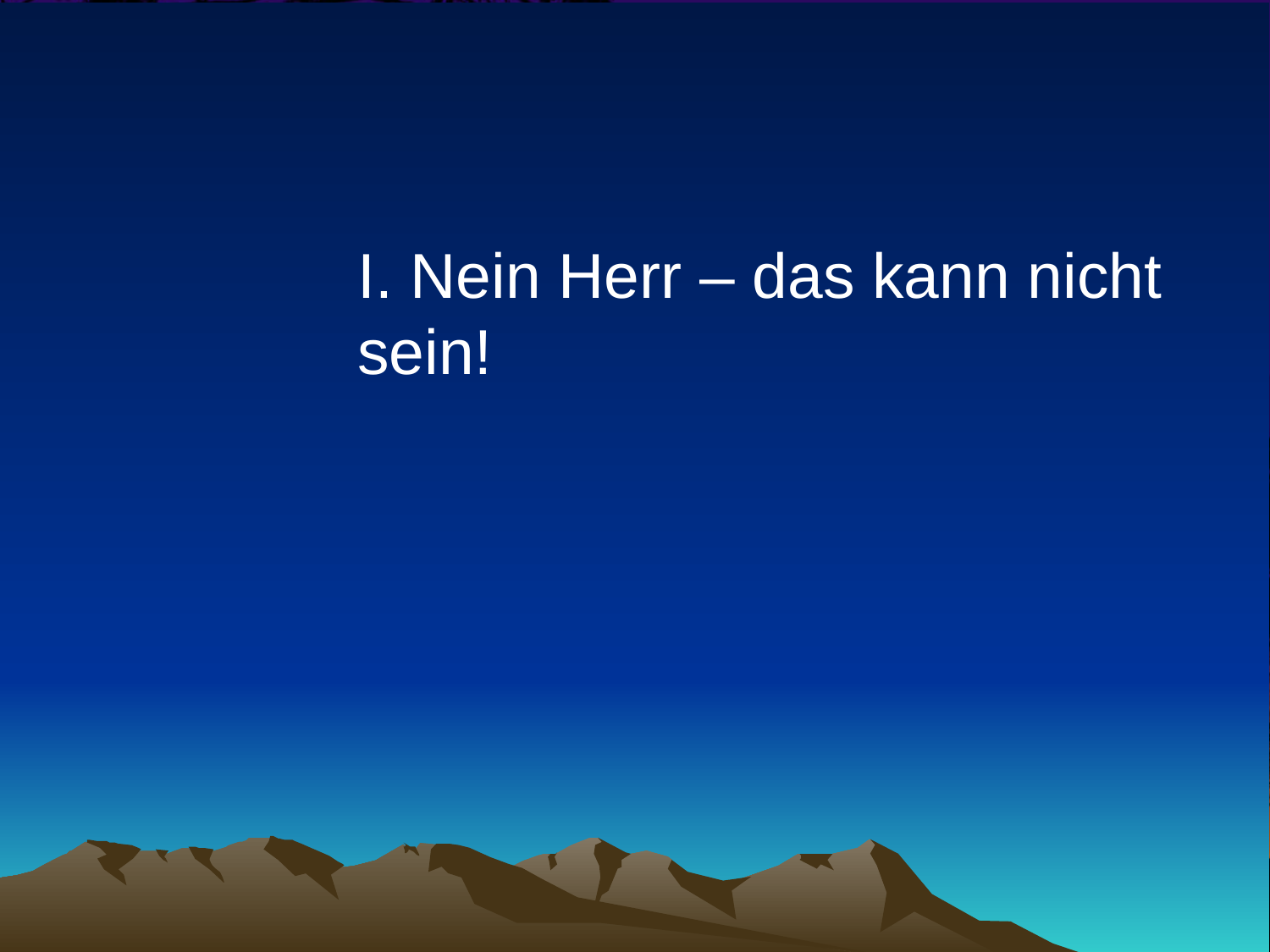

# I. Nein Herr – das kann nicht sein!